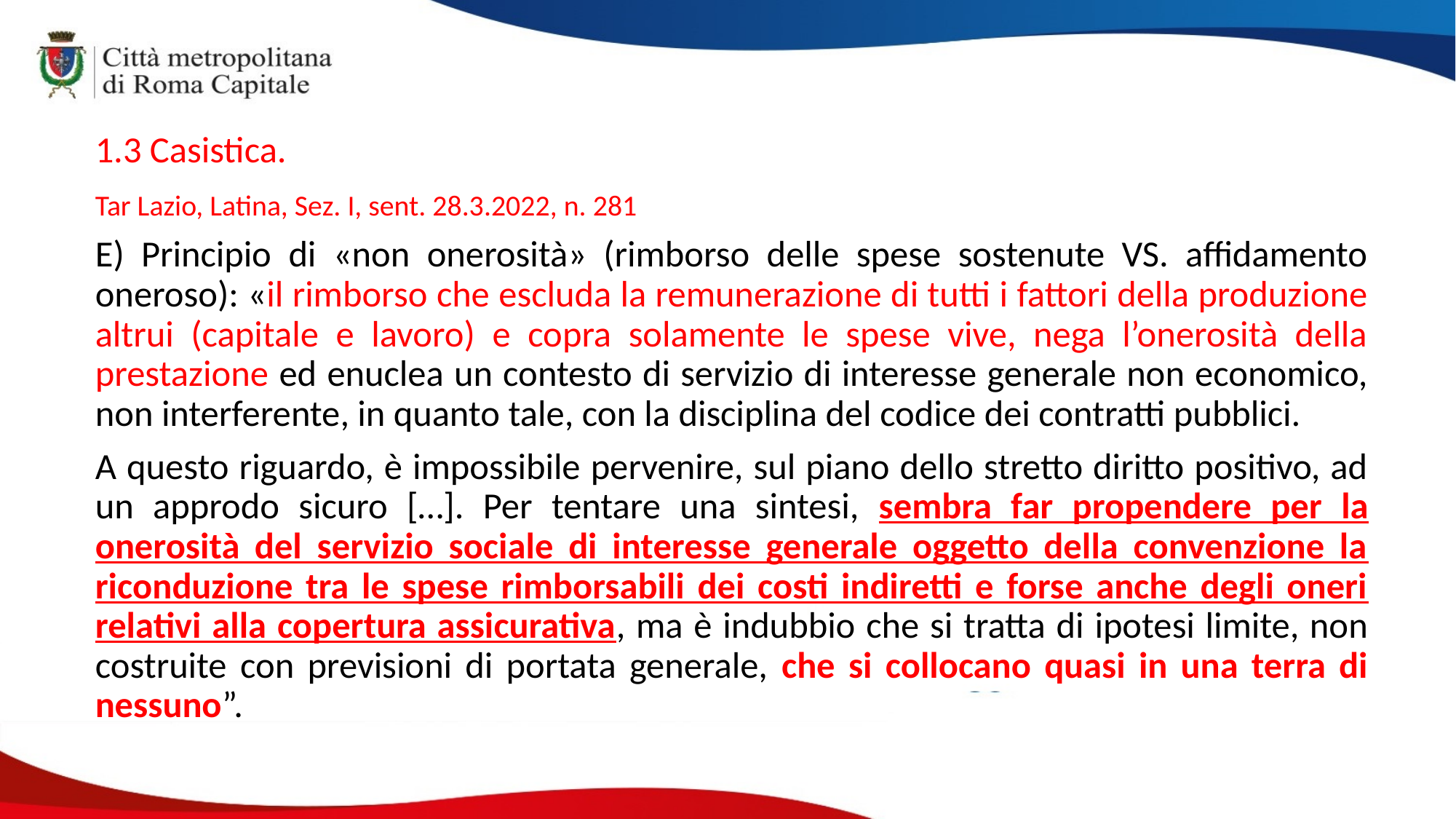

1.3 Casistica.
Tar Lazio, Latina, Sez. I, sent. 28.3.2022, n. 281
E) Principio di «non onerosità» (rimborso delle spese sostenute VS. affidamento oneroso): «il rimborso che escluda la remunerazione di tutti i fattori della produzione altrui (capitale e lavoro) e copra solamente le spese vive, nega l’onerosità della prestazione ed enuclea un contesto di servizio di interesse generale non economico, non interferente, in quanto tale, con la disciplina del codice dei contratti pubblici.
A questo riguardo, è impossibile pervenire, sul piano dello stretto diritto positivo, ad un approdo sicuro […]. Per tentare una sintesi, sembra far propendere per la onerosità del servizio sociale di interesse generale oggetto della convenzione la riconduzione tra le spese rimborsabili dei costi indiretti e forse anche degli oneri relativi alla copertura assicurativa, ma è indubbio che si tratta di ipotesi limite, non costruite con previsioni di portata generale, che si collocano quasi in una terra di nessuno”.